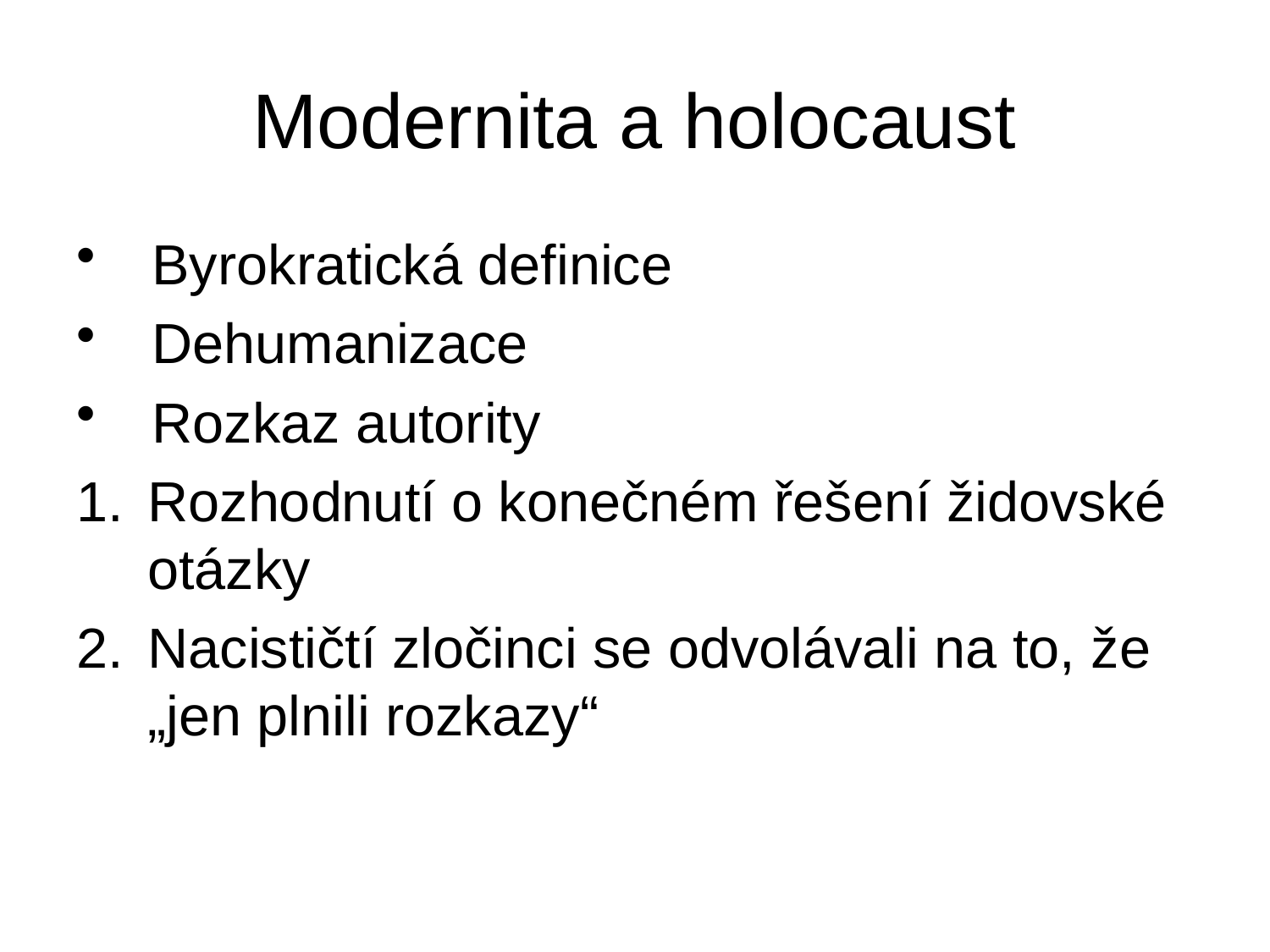

# Modernita a holocaust
Byrokratická definice
Dehumanizace
Rozkaz autority
Rozhodnutí o konečném řešení židovské otázky
Nacističtí zločinci se odvolávali na to, že „jen plnili rozkazy“